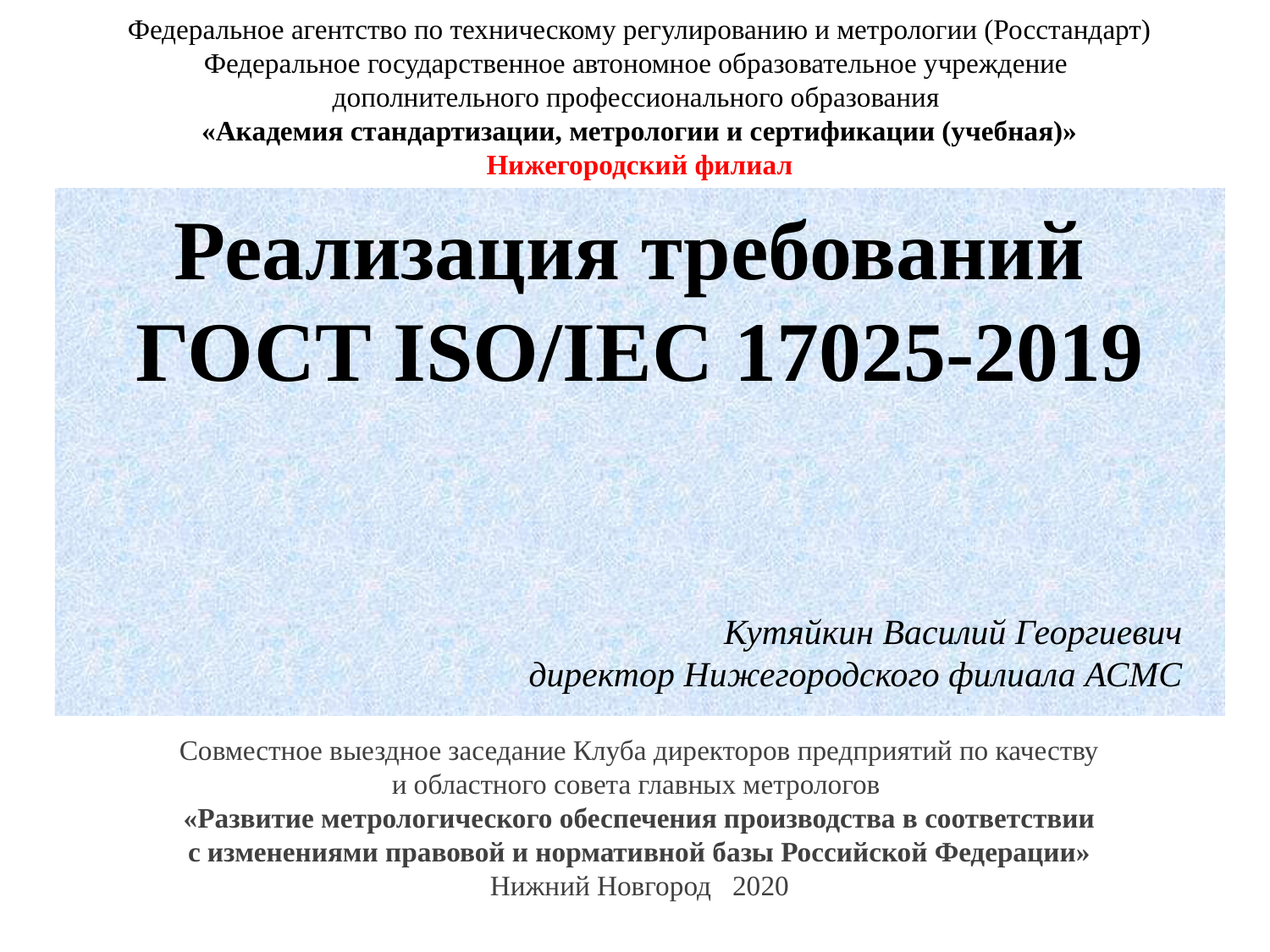

Федеральное агентство по техническому регулированию и метрологии (Росстандарт)
Федеральное государственное автономное образовательное учреждение
дополнительного профессионального образования
«Академия стандартизации, метрологии и сертификации (учебная)»
Нижегородский филиал
Реализация требований
ГОСТ ISO/IEC 17025-2019
Кутяйкин Василий Георгиевич
директор Нижегородского филиала АСМС
Совместное выездное заседание Клуба директоров предприятий по качеству и областного совета главных метрологов
«Развитие метрологического обеспечения производства в соответствии с изменениями правовой и нормативной базы Российской Федерации»
Нижний Новгород   2020